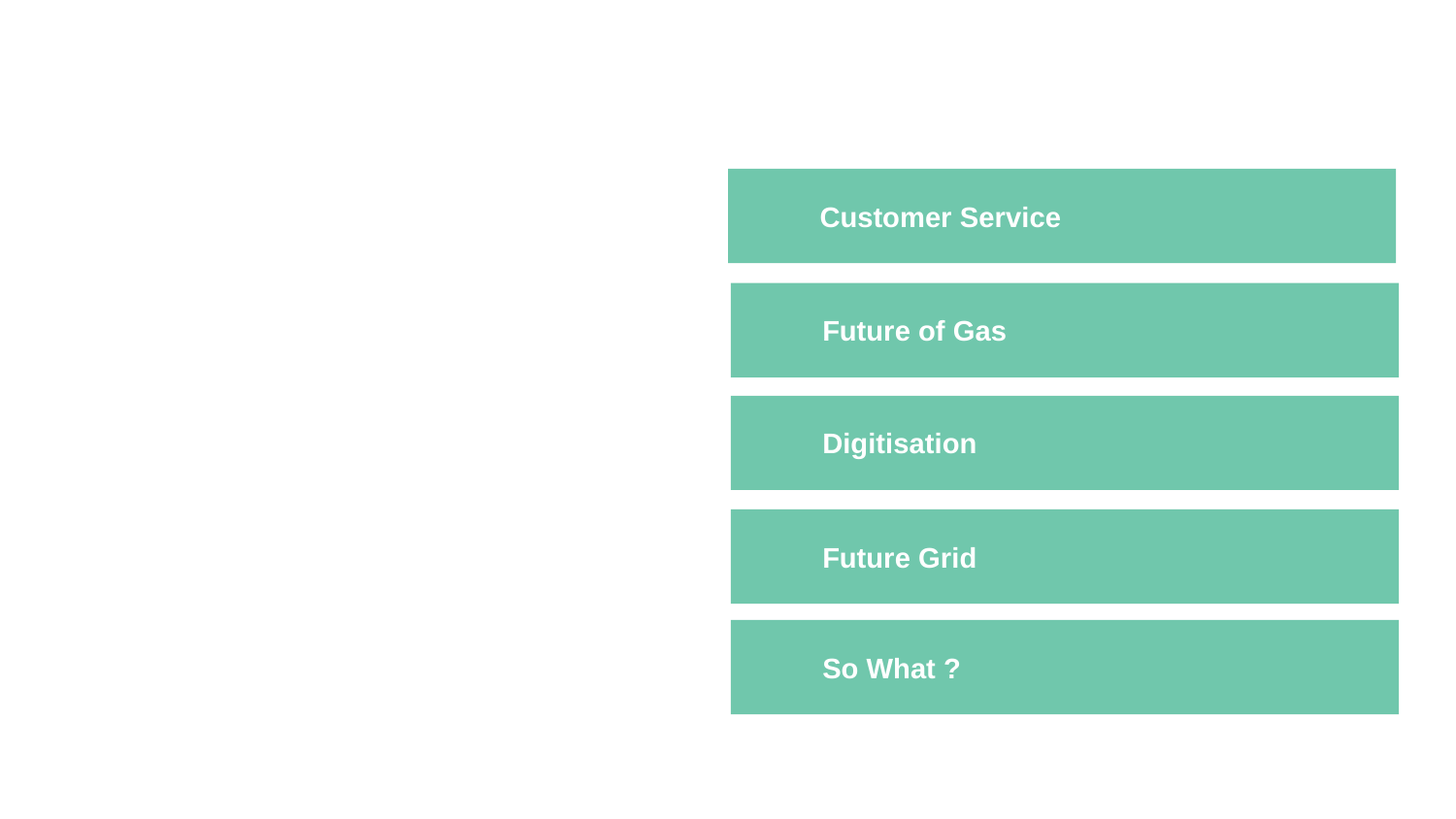

Customer Service

# Key Themes
Future of Gas

Digitisation

Future Grid

So What ?